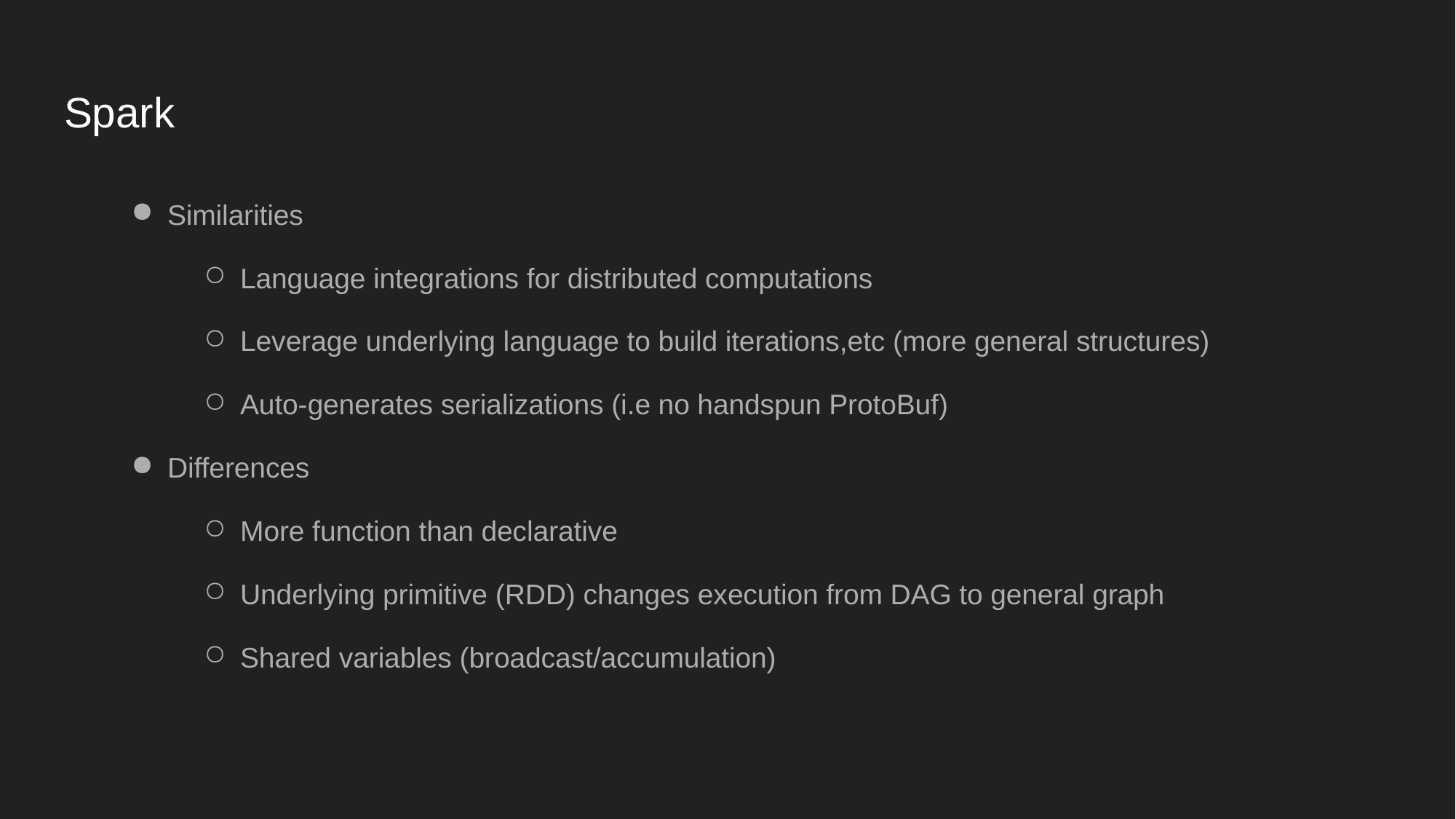

# Spark
Similarities
Language integrations for distributed computations
Leverage underlying language to build iterations,etc (more general structures)
Auto-generates serializations (i.e no handspun ProtoBuf)
Differences
More function than declarative
Underlying primitive (RDD) changes execution from DAG to general graph
Shared variables (broadcast/accumulation)